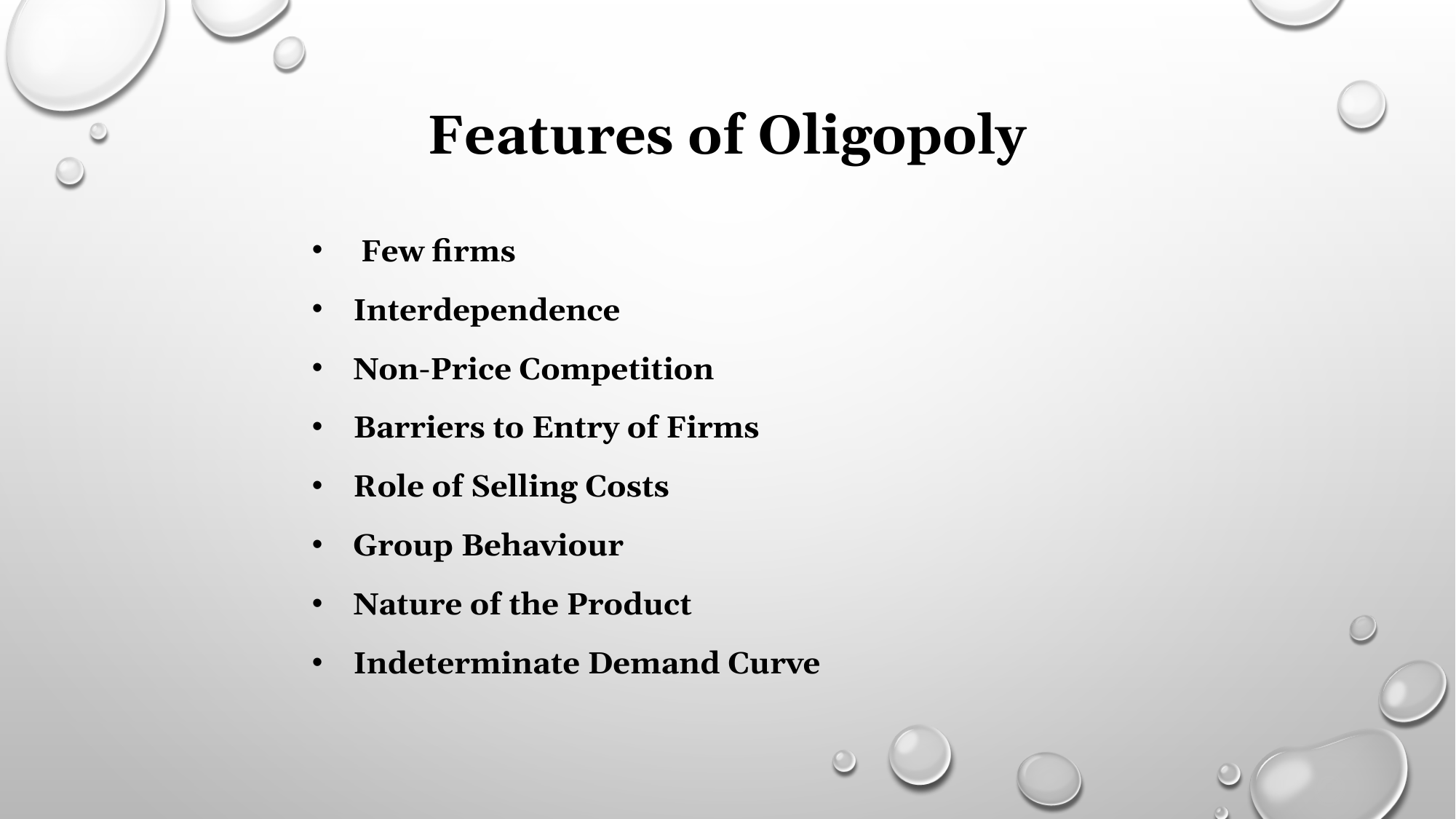

# Features of Oligopoly
 Few firms
Interdependence
Non-Price Competition
Barriers to Entry of Firms
Role of Selling Costs
Group Behaviour
Nature of the Product
Indeterminate Demand Curve